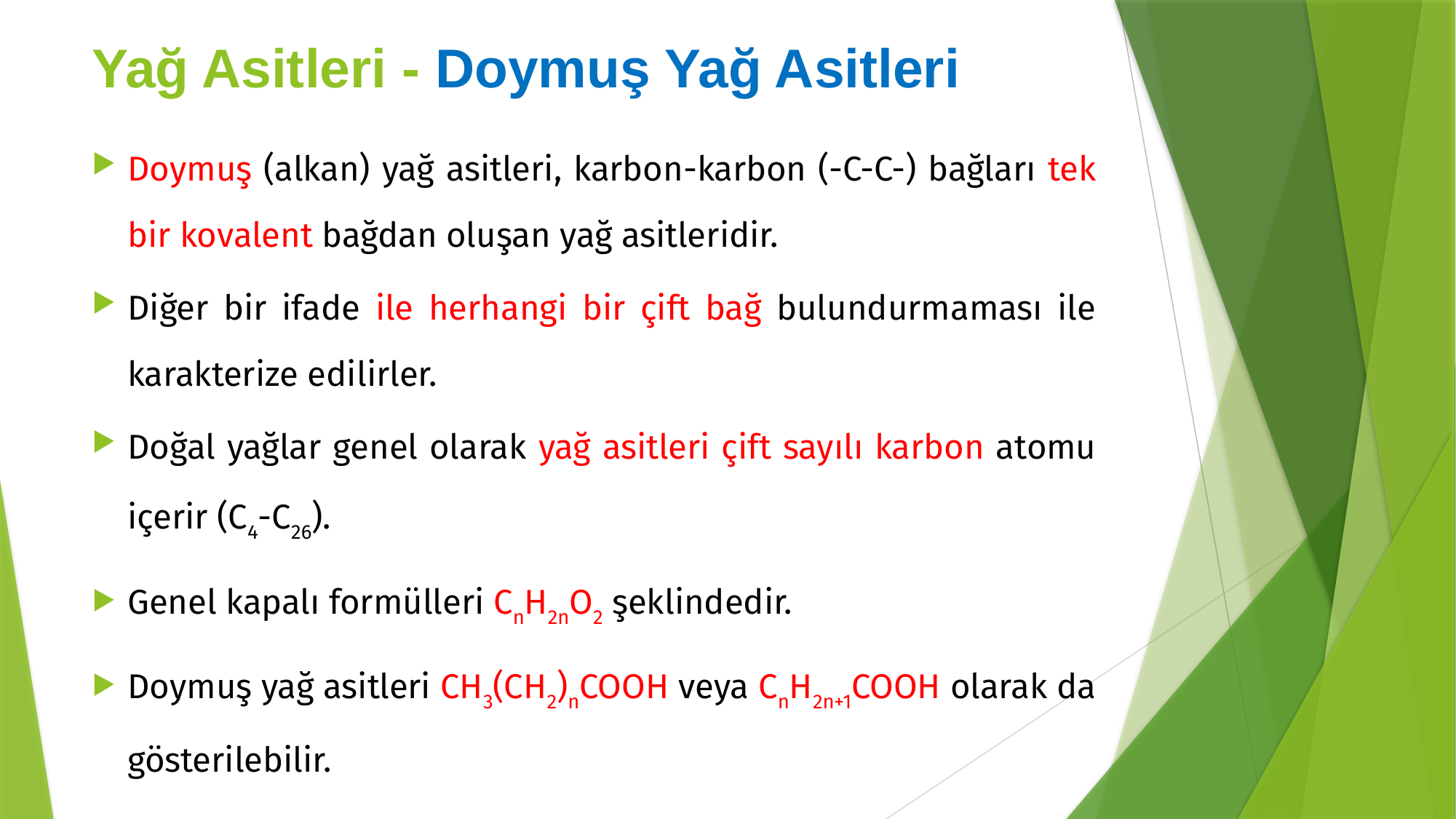

Yağ Asitleri - Doymuş Yağ Asitleri
Doymuş (alkan) yağ asitleri, karbon-karbon (-C-C-) bağları tek bir kovalent bağdan oluşan yağ asitleridir.
Diğer bir ifade ile herhangi bir çift bağ bulundurmaması ile karakterize edilirler.
Doğal yağlar genel olarak yağ asitleri çift sayılı karbon atomu içerir (C4-C26).
Genel kapalı formülleri CnH2nO2 şeklindedir.
Doymuş yağ asitleri CH3(CH2)nCOOH veya CnH2n+1COOH olarak da gösterilebilir.